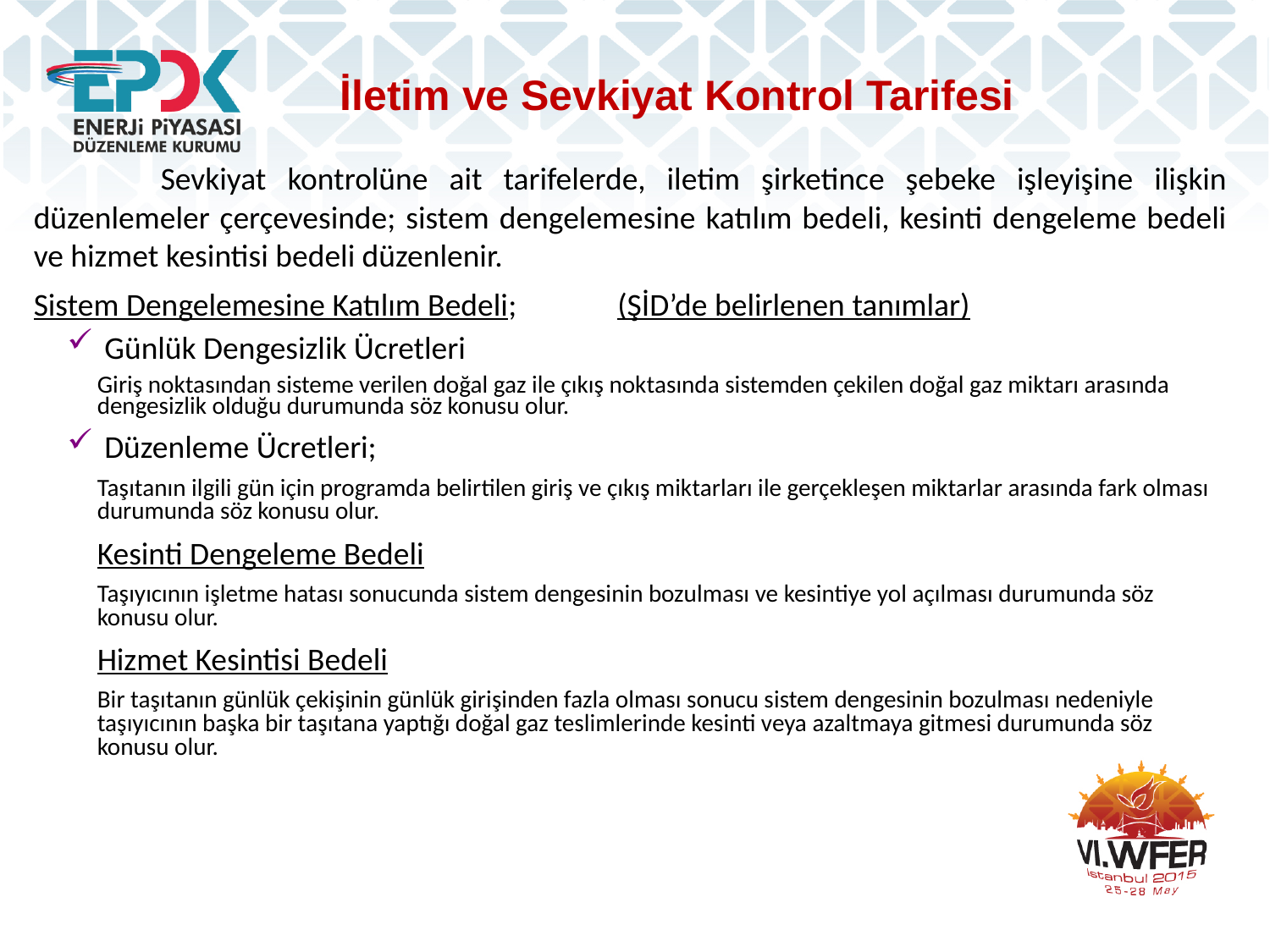

İletim ve Sevkiyat Kontrol Tarifesi
	Sevkiyat kontrolüne ait tarifelerde, iletim şirketince şebeke işleyişine ilişkin düzenlemeler çerçevesinde; sistem dengelemesine katılım bedeli, kesinti dengeleme bedeli ve hizmet kesintisi bedeli düzenlenir.
Sistem Dengelemesine Katılım Bedeli;              (ŞİD’de belirlenen tanımlar)
 Günlük Dengesizlik Ücretleri
Giriş noktasından sisteme verilen doğal gaz ile çıkış noktasında sistemden çekilen doğal gaz miktarı arasında dengesizlik olduğu durumunda söz konusu olur.
 Düzenleme Ücretleri;
Taşıtanın ilgili gün için programda belirtilen giriş ve çıkış miktarları ile gerçekleşen miktarlar arasında fark olması durumunda söz konusu olur.
Kesinti Dengeleme Bedeli
Taşıyıcının işletme hatası sonucunda sistem dengesinin bozulması ve kesintiye yol açılması durumunda söz konusu olur.
Hizmet Kesintisi Bedeli
Bir taşıtanın günlük çekişinin günlük girişinden fazla olması sonucu sistem dengesinin bozulması nedeniyle taşıyıcının başka bir taşıtana yaptığı doğal gaz teslimlerinde kesinti veya azaltmaya gitmesi durumunda söz konusu olur.